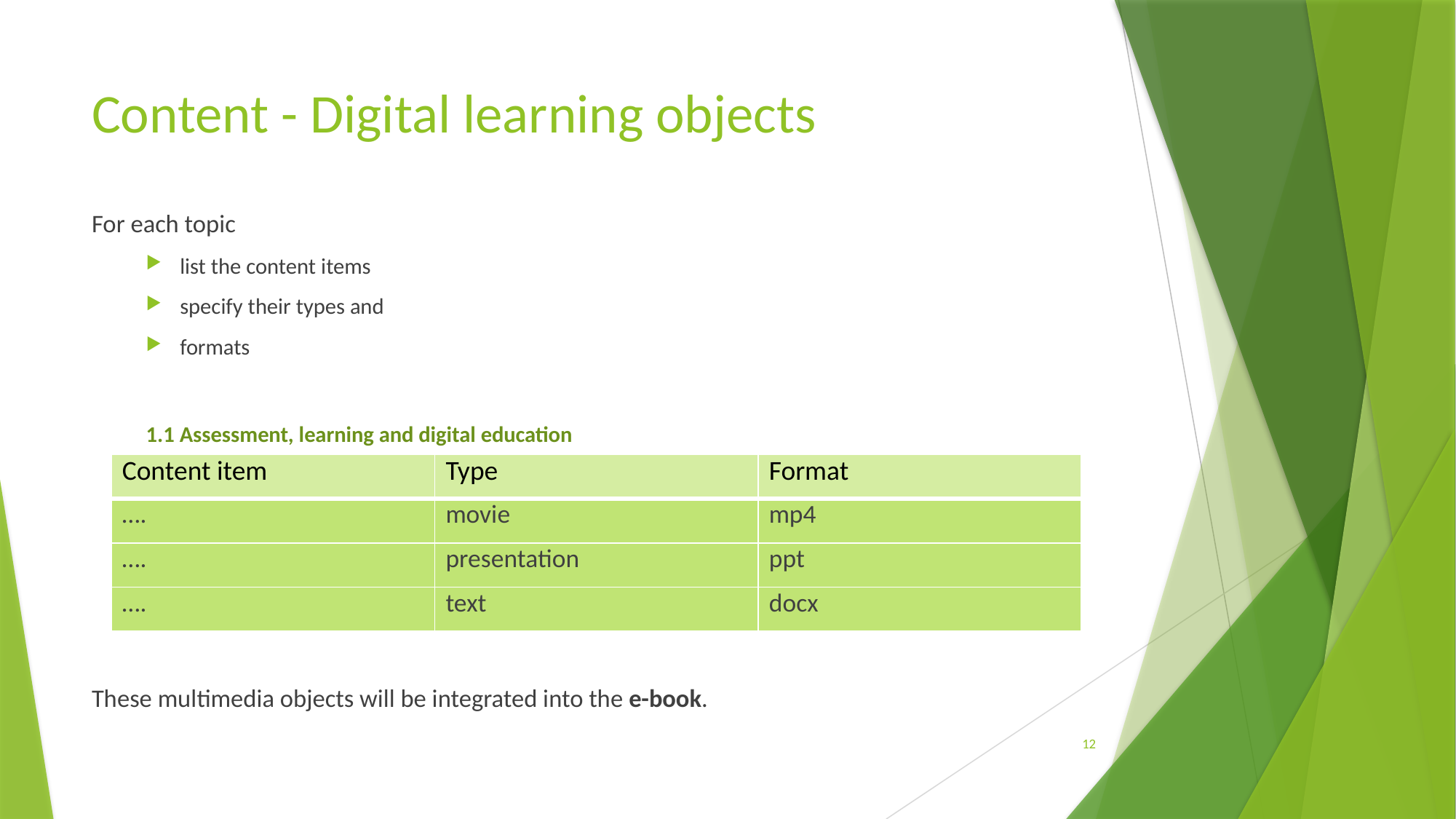

# Content - Digital learning objects
For each topic
list the content items
specify their types and
formats

1.1 Assessment, learning and digital education

These multimedia objects will be integrated into the e-book.
| Content item | Type | Format |
| --- | --- | --- |
| …. | movie | mp4 |
| …. | presentation | ppt |
| …. | text | docx |
12